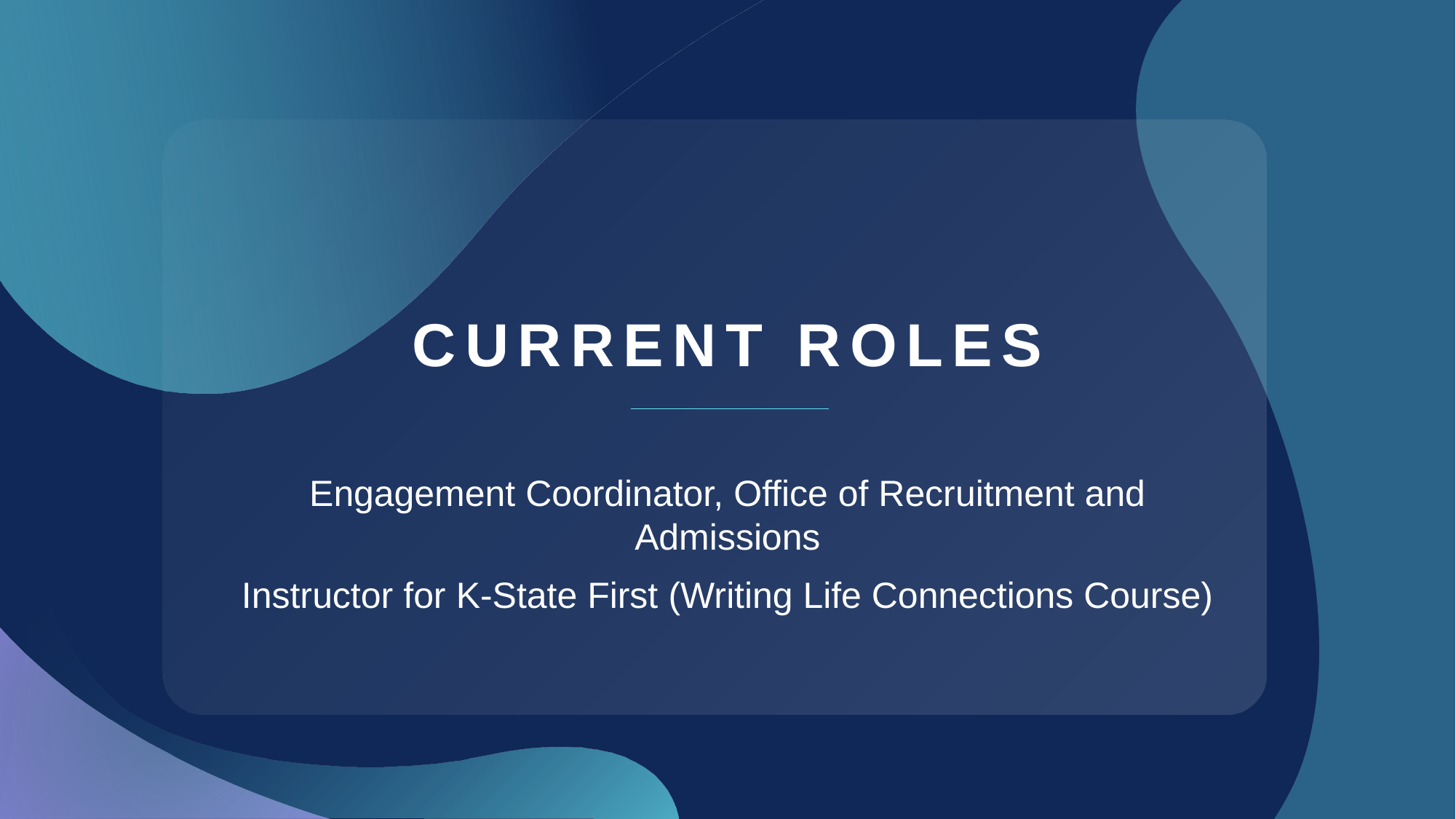

# Current roles
Engagement Coordinator, Office of Recruitment and Admissions
Instructor for K-State First (Writing Life Connections Course)